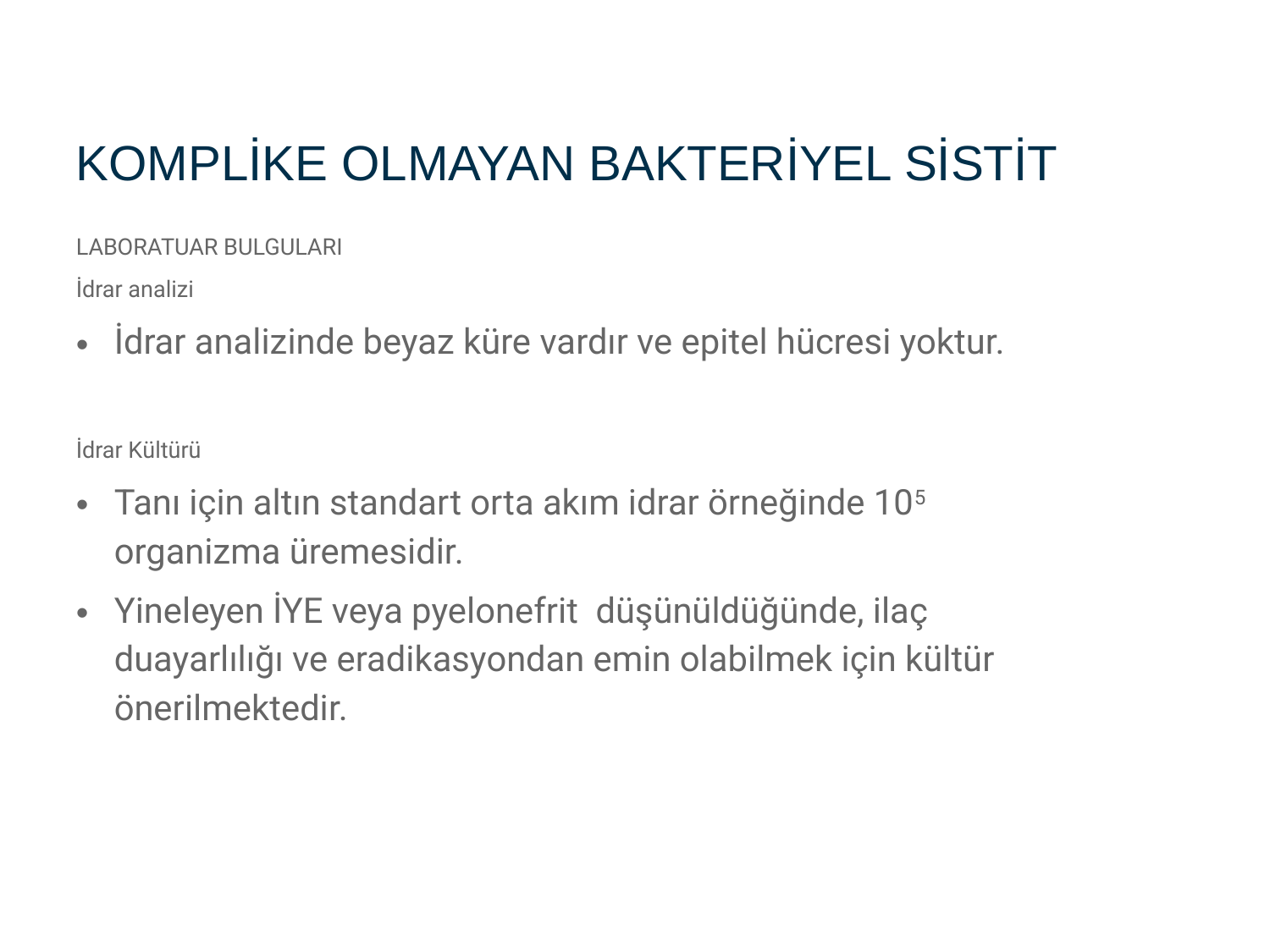

KOMPLİKE OLMAYAN BAKTERİYEL SİSTİT
LABORATUAR BULGULARI
İdrar analizi
İdrar analizinde beyaz küre vardır ve epitel hücresi yoktur.

İdrar Kültürü
Tanı için altın standart orta akım idrar örneğinde 105  organizma üremesidir.
Yineleyen İYE veya pyelonefrit  düşünüldüğünde, ilaç duayarlılığı ve eradikasyondan emin olabilmek için kültür önerilmektedir.